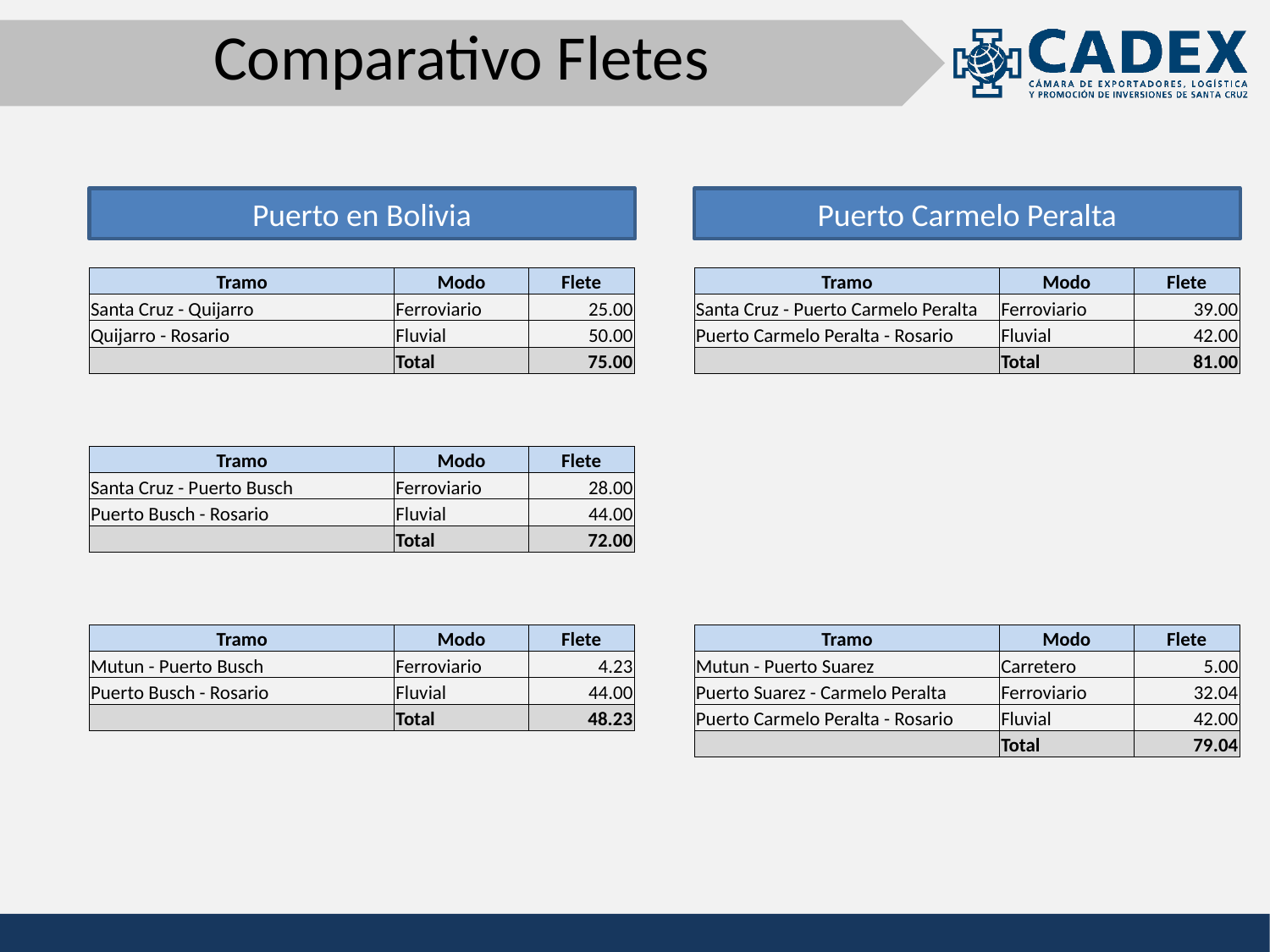

# Comparativo Fletes
Puerto en Bolivia
Puerto Carmelo Peralta
| Tramo | Modo | Flete |
| --- | --- | --- |
| Santa Cruz - Quijarro | Ferroviario | 25.00 |
| Quijarro - Rosario | Fluvial | 50.00 |
|  | Total | 75.00 |
| Tramo | Modo | Flete |
| --- | --- | --- |
| Santa Cruz - Puerto Carmelo Peralta | Ferroviario | 39.00 |
| Puerto Carmelo Peralta - Rosario | Fluvial | 42.00 |
|  | Total | 81.00 |
| Tramo | Modo | Flete |
| --- | --- | --- |
| Santa Cruz - Puerto Busch | Ferroviario | 28.00 |
| Puerto Busch - Rosario | Fluvial | 44.00 |
|  | Total | 72.00 |
| Tramo | Modo | Flete |
| --- | --- | --- |
| Mutun - Puerto Busch | Ferroviario | 4.23 |
| Puerto Busch - Rosario | Fluvial | 44.00 |
|  | Total | 48.23 |
| Tramo | Modo | Flete |
| --- | --- | --- |
| Mutun - Puerto Suarez | Carretero | 5.00 |
| Puerto Suarez - Carmelo Peralta | Ferroviario | 32.04 |
| Puerto Carmelo Peralta - Rosario | Fluvial | 42.00 |
|  | Total | 79.04 |